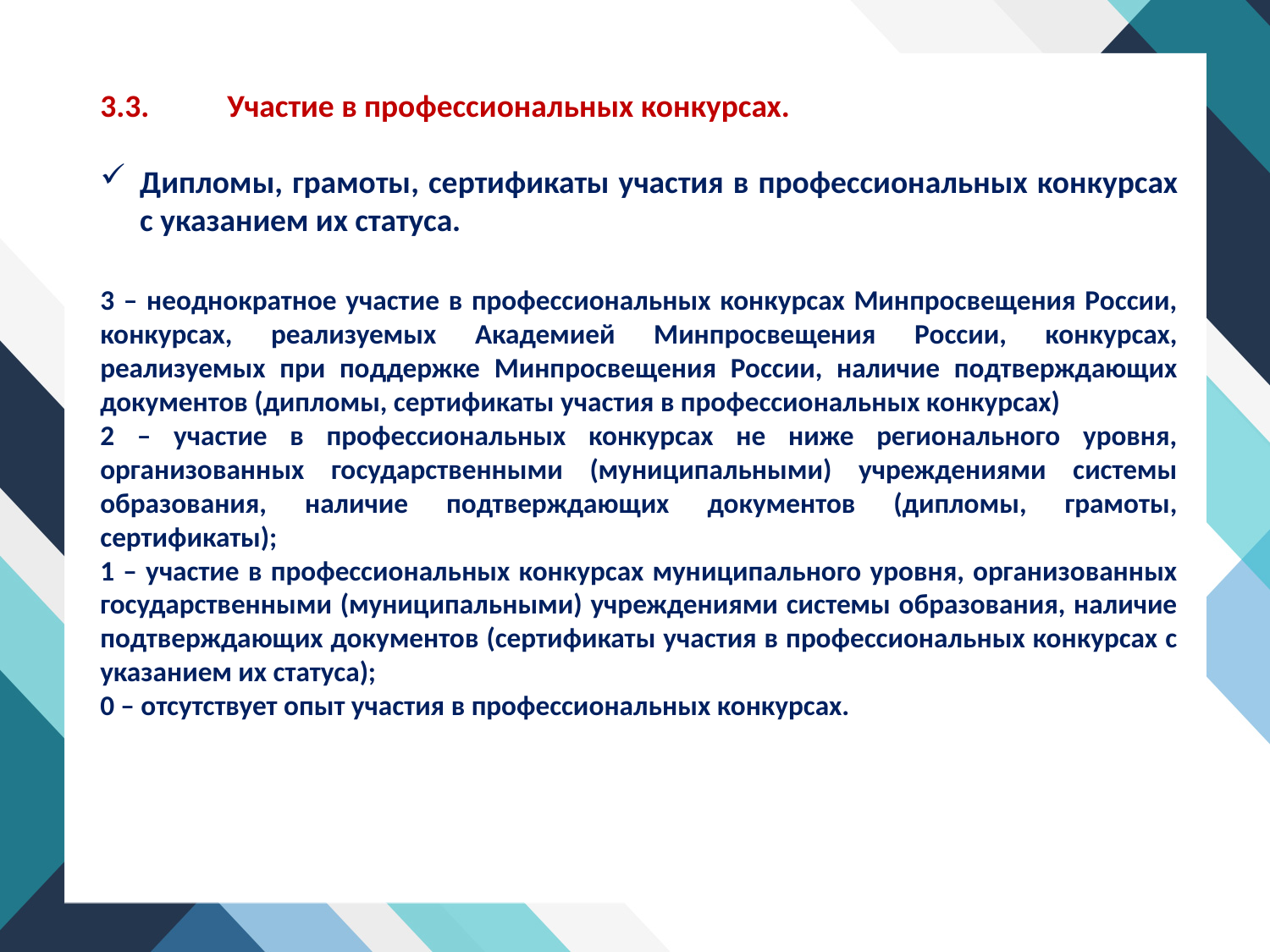

3.3.	Участие в профессиональных конкурсах.

Дипломы, грамоты, сертификаты участия в профессиональных конкурсах с указанием их статуса.
3 – неоднократное участие в профессиональных конкурсах Минпросвещения России, конкурсах, реализуемых Академией Минпросвещения России, конкурсах, реализуемых при поддержке Минпросвещения России, наличие подтверждающих документов (дипломы, сертификаты участия в профессиональных конкурсах)
2 – участие в профессиональных конкурсах не ниже регионального уровня, организованных государственными (муниципальными) учреждениями системы образования, наличие подтверждающих документов (дипломы, грамоты, сертификаты);
1 – участие в профессиональных конкурсах муниципального уровня, организованных государственными (муниципальными) учреждениями системы образования, наличие подтверждающих документов (сертификаты участия в профессиональных конкурсах с указанием их статуса);
0 – отсутствует опыт участия в профессиональных конкурсах.